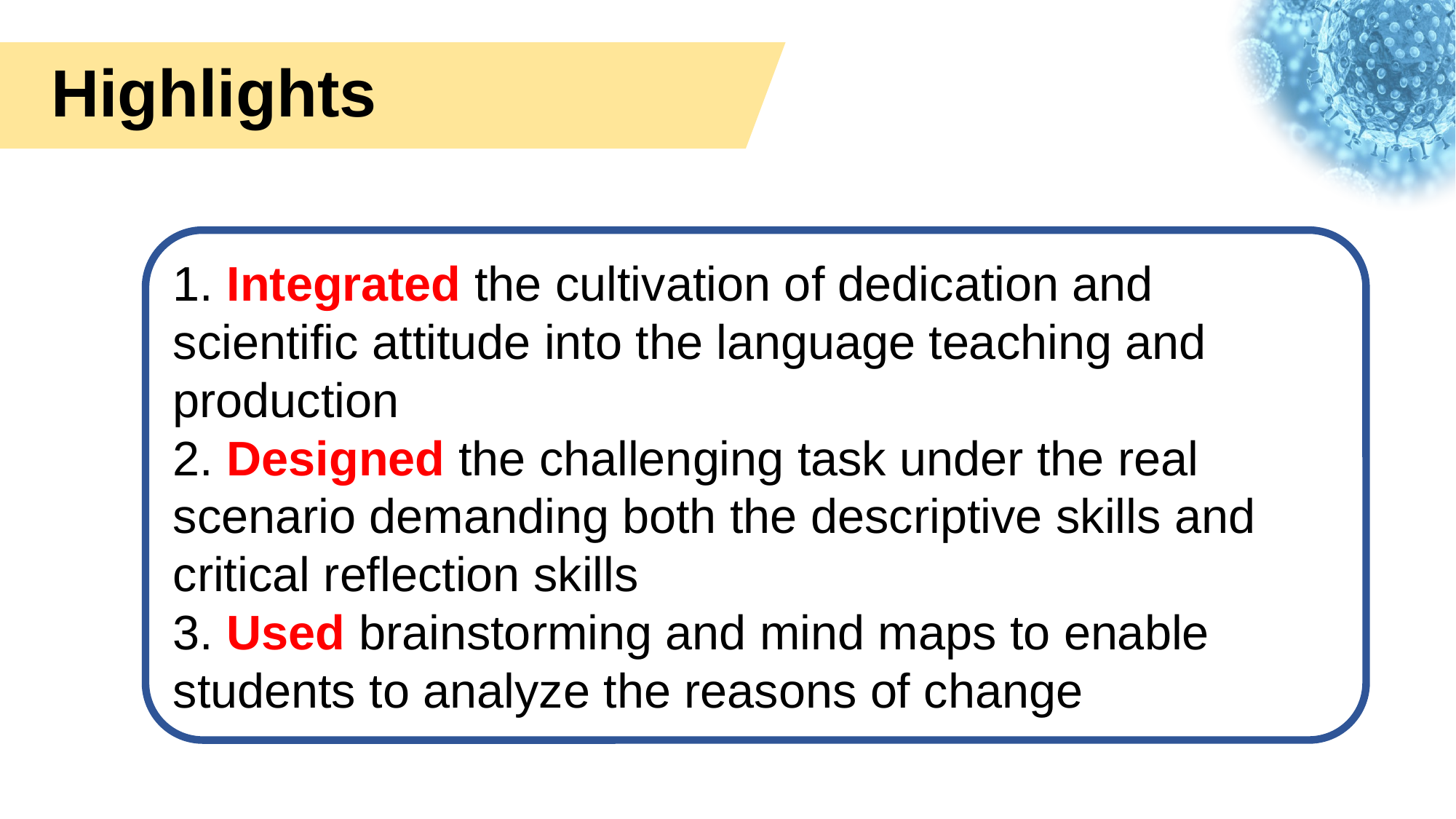

Highlights
1. Integrated the cultivation of dedication and scientific attitude into the language teaching and production
2. Designed the challenging task under the real scenario demanding both the descriptive skills and critical reflection skills
3. Used brainstorming and mind maps to enable students to analyze the reasons of change